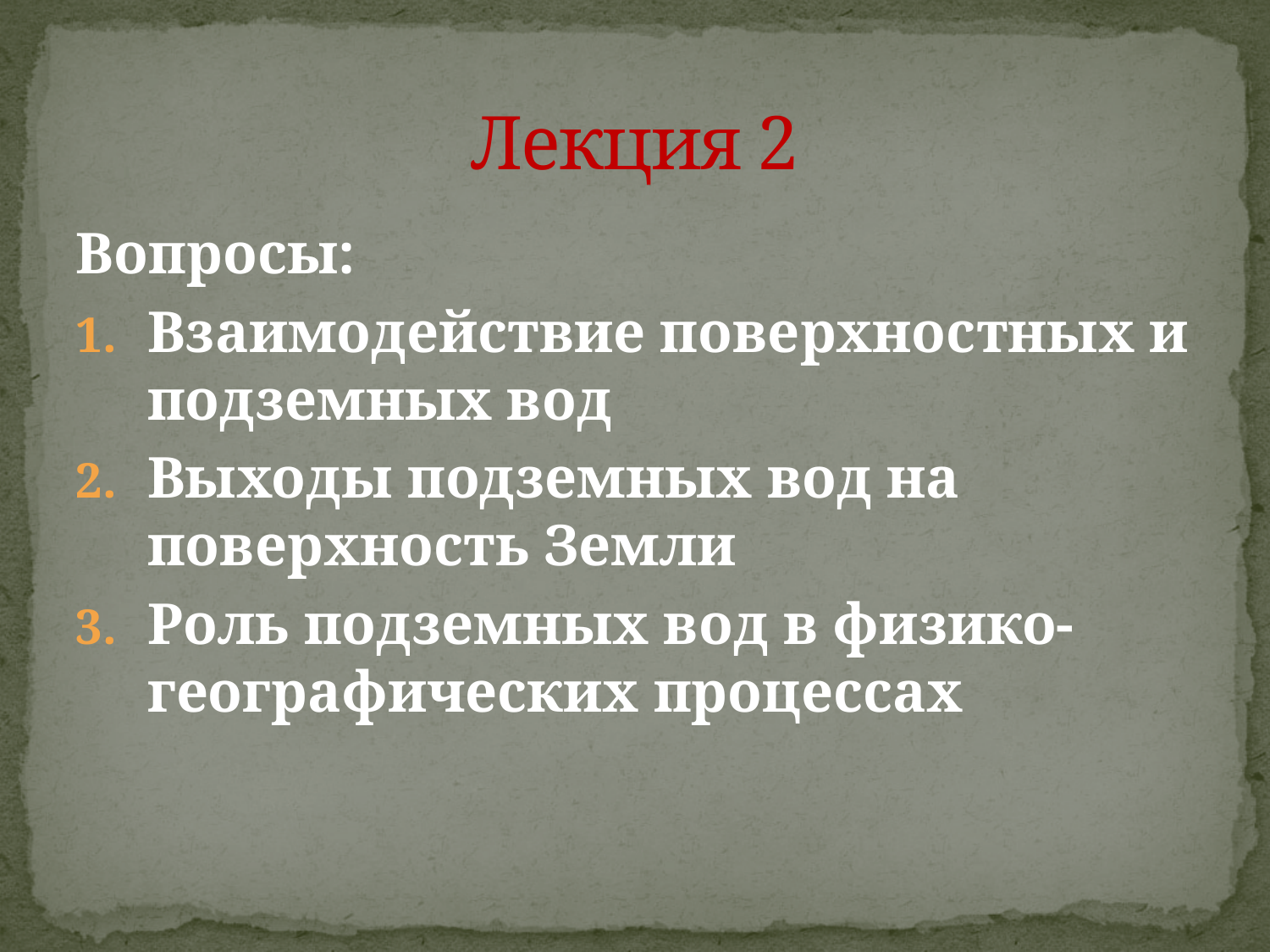

# Лекция 2
Вопросы:
Взаимодействие поверхностных и подземных вод
Выходы подземных вод на поверхность Земли
Роль подземных вод в физико-географических процессах